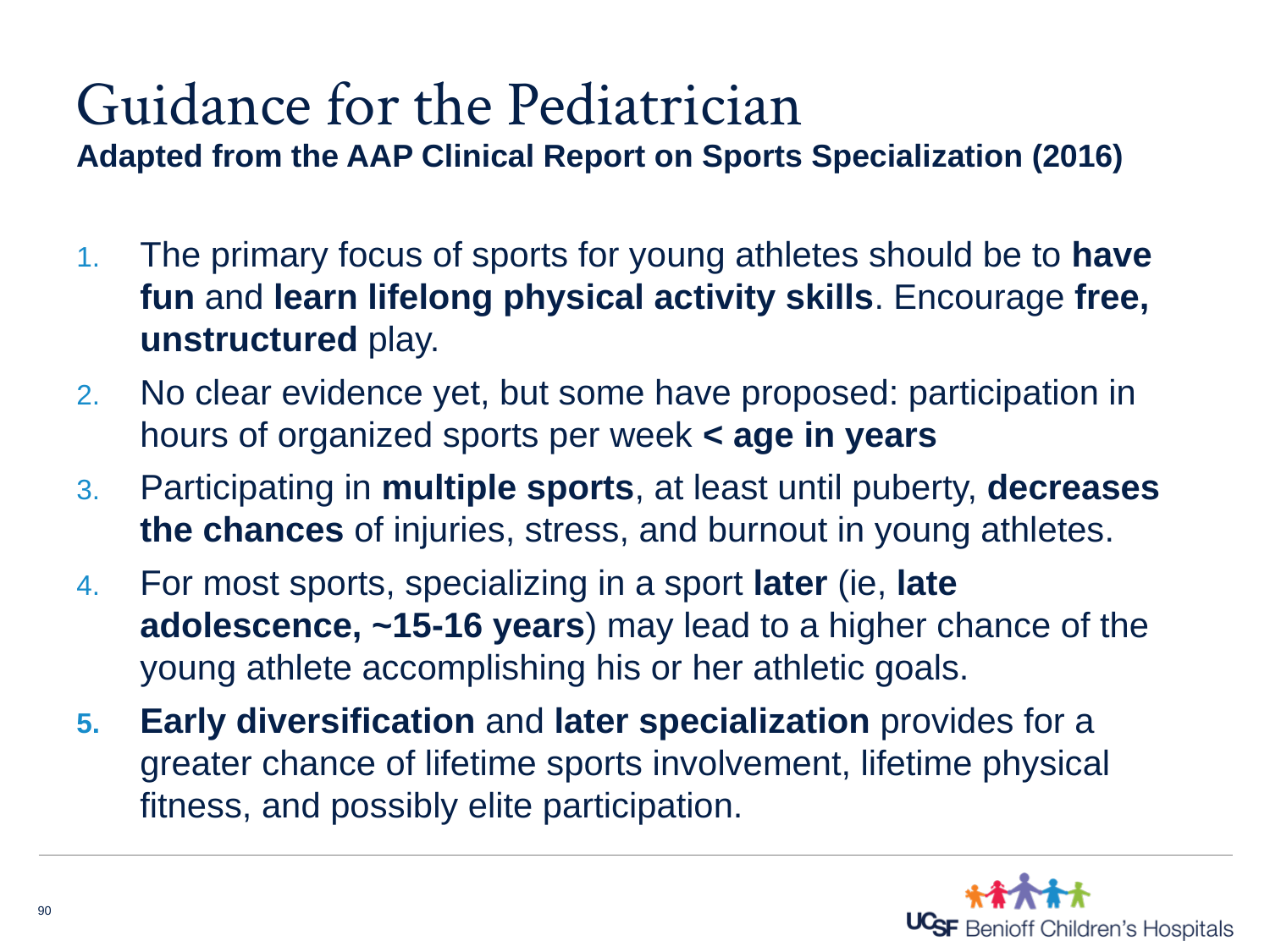

# Guidance for the Pediatrician
Adapted from the AAP Clinical Report on Sports Specialization (2016)
The primary focus of sports for young athletes should be to have fun and learn lifelong physical activity skills. Encourage free, unstructured play.
No clear evidence yet, but some have proposed: participation in hours of organized sports per week < age in years
Participating in multiple sports, at least until puberty, decreases the chances of injuries, stress, and burnout in young athletes.
For most sports, specializing in a sport later (ie, late adolescence, ~15-16 years) may lead to a higher chance of the young athlete accomplishing his or her athletic goals.
Early diversification and later specialization provides for a greater chance of lifetime sports involvement, lifetime physical fitness, and possibly elite participation.

90